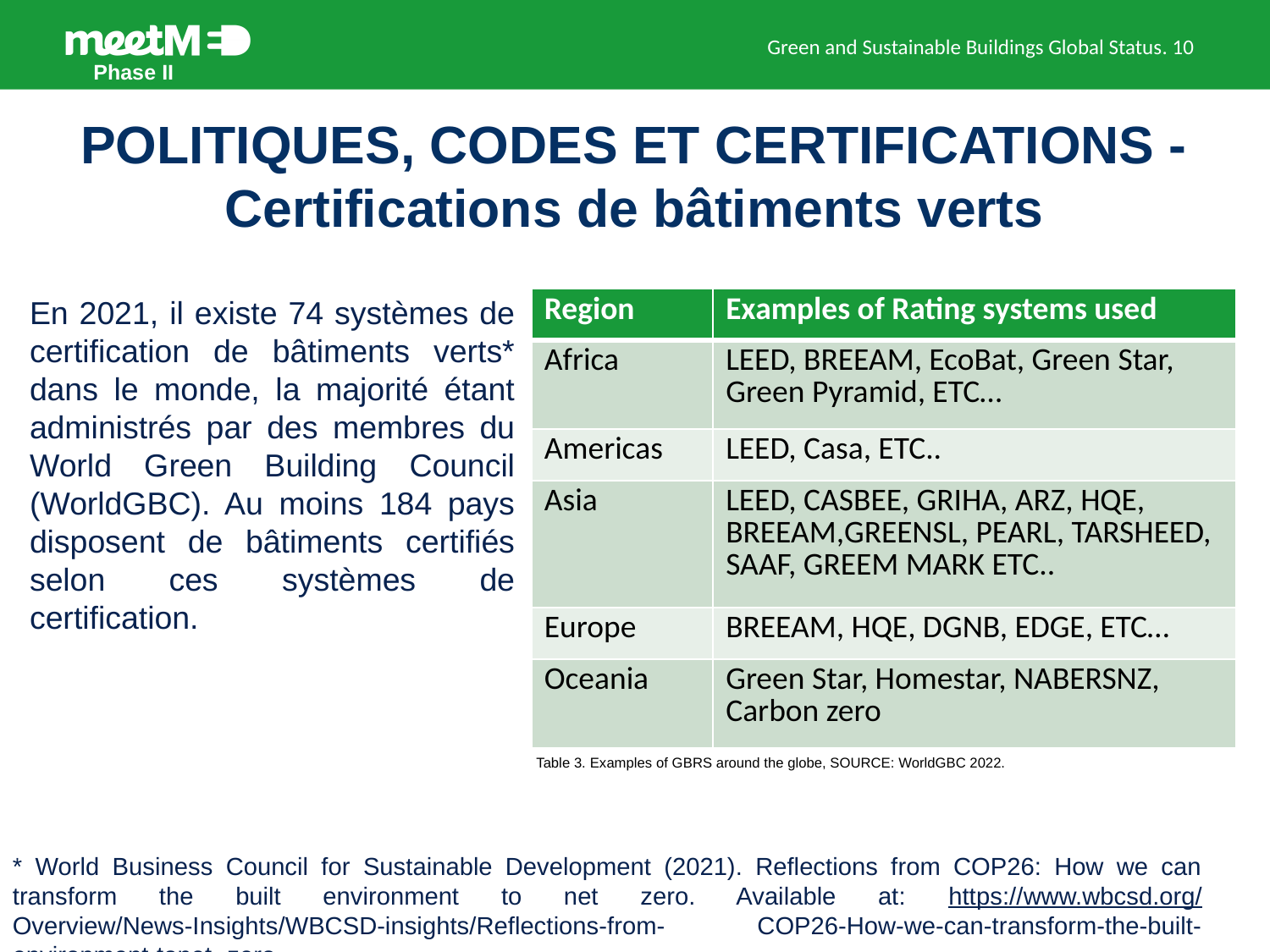

Green and Sustainable Buildings Global Status
# POLITIQUES, CODES ET CERTIFICATIONS -Certifications de bâtiments verts
En 2021, il existe 74 systèmes de certification de bâtiments verts* dans le monde, la majorité étant administrés par des membres du World Green Building Council (WorldGBC). Au moins 184 pays disposent de bâtiments certifiés selon ces systèmes de certification.
| Region | Examples of Rating systems used |
| --- | --- |
| Africa | LEED, BREEAM, EcoBat, Green Star, Green Pyramid, ETC… |
| Americas | LEED, Casa, ETC.. |
| Asia | LEED, CASBEE, GRIHA, ARZ, HQE, BREEAM,GREENSL, PEARL, TARSHEED, SAAF, GREEM MARK ETC.. |
| Europe | BREEAM, HQE, DGNB, EDGE, ETC… |
| Oceania | Green Star, Homestar, NABERSNZ, Carbon zero |
Table 3. Examples of GBRS around the globe, SOURCE: WorldGBC 2022.
* World Business Council for Sustainable Development (2021). Reflections from COP26: How we can transform the built environment to net zero. Available at: https://www.wbcsd.org/ Overview/News-Insights/WBCSD-insights/Reflections-from- COP26-How-we-can-transform-the-built-environment-tonet- zero.